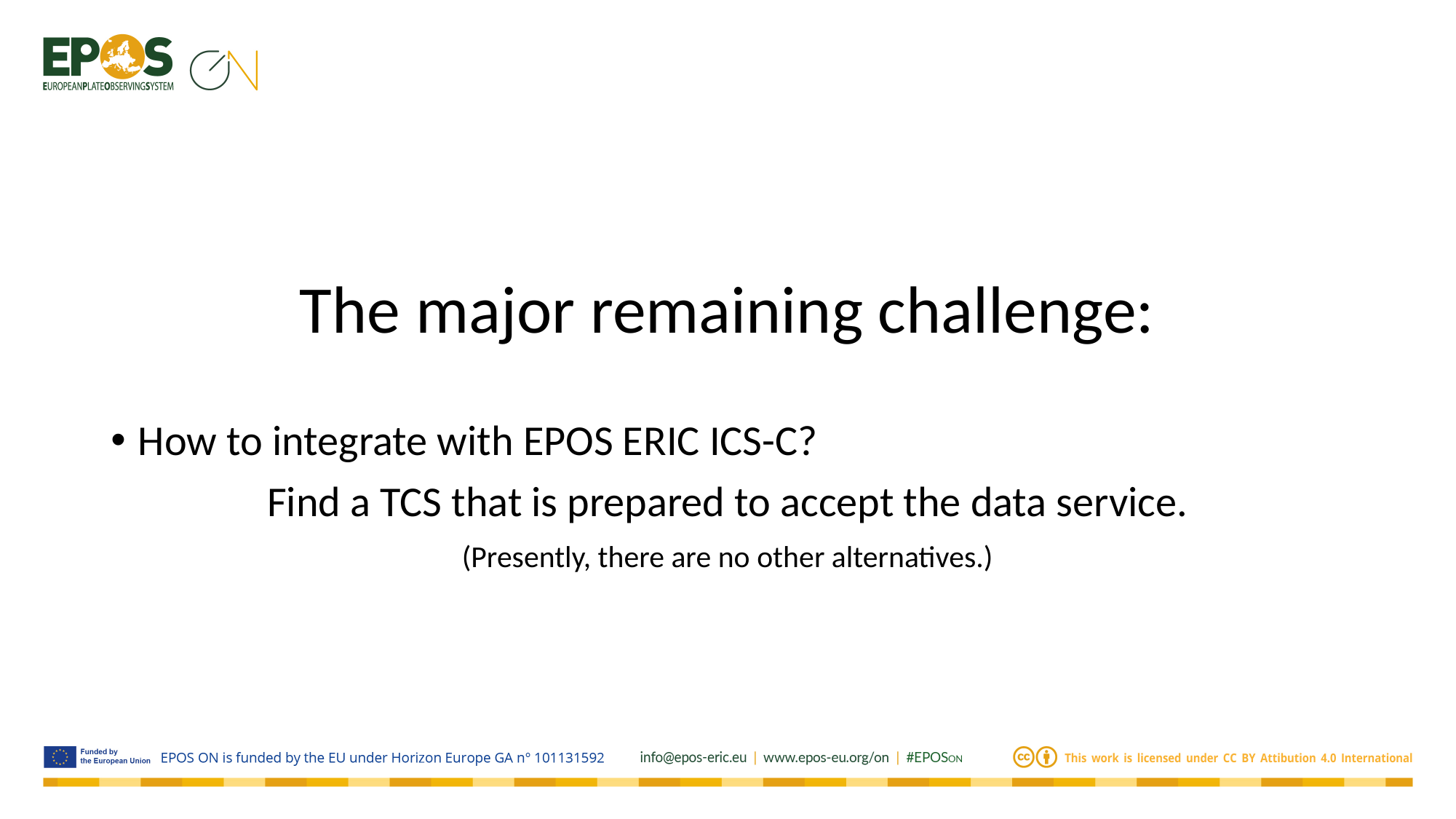

The major remaining challenge:
How to integrate with EPOS ERIC ICS-C?
Find a TCS that is prepared to accept the data service.
(Presently, there are no other alternatives.)